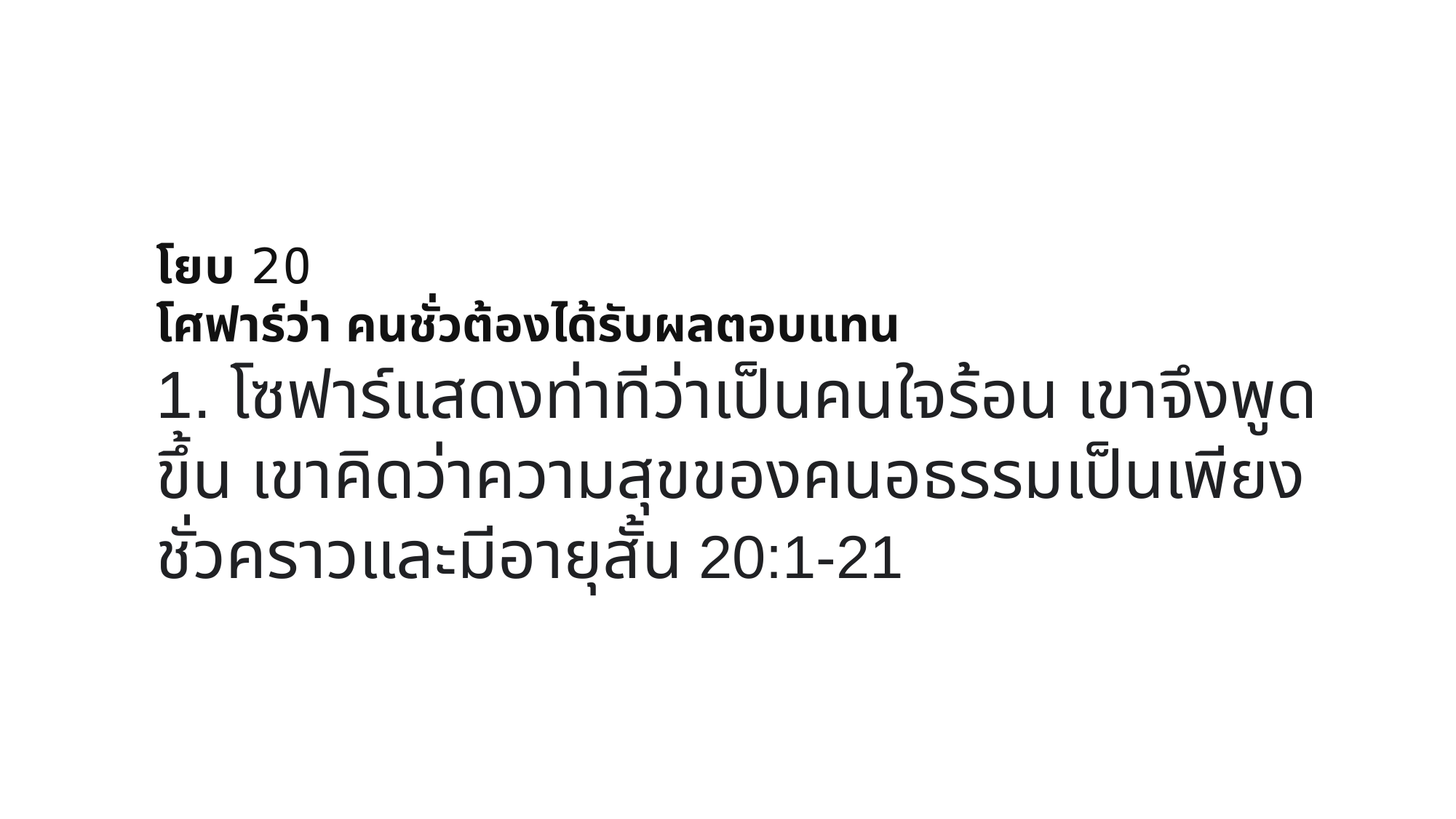

โยบ 20
โศฟาร์ว่า คนชั่วต้องได้รับผลตอบแทน
1. โซฟาร์แสดงท่าทีว่าเป็นคนใจร้อน เขาจึงพูดขึ้น เขาคิดว่าความสุขของคนอธรรมเป็นเพียงชั่วคราวและมีอายุสั้น 20:1-21